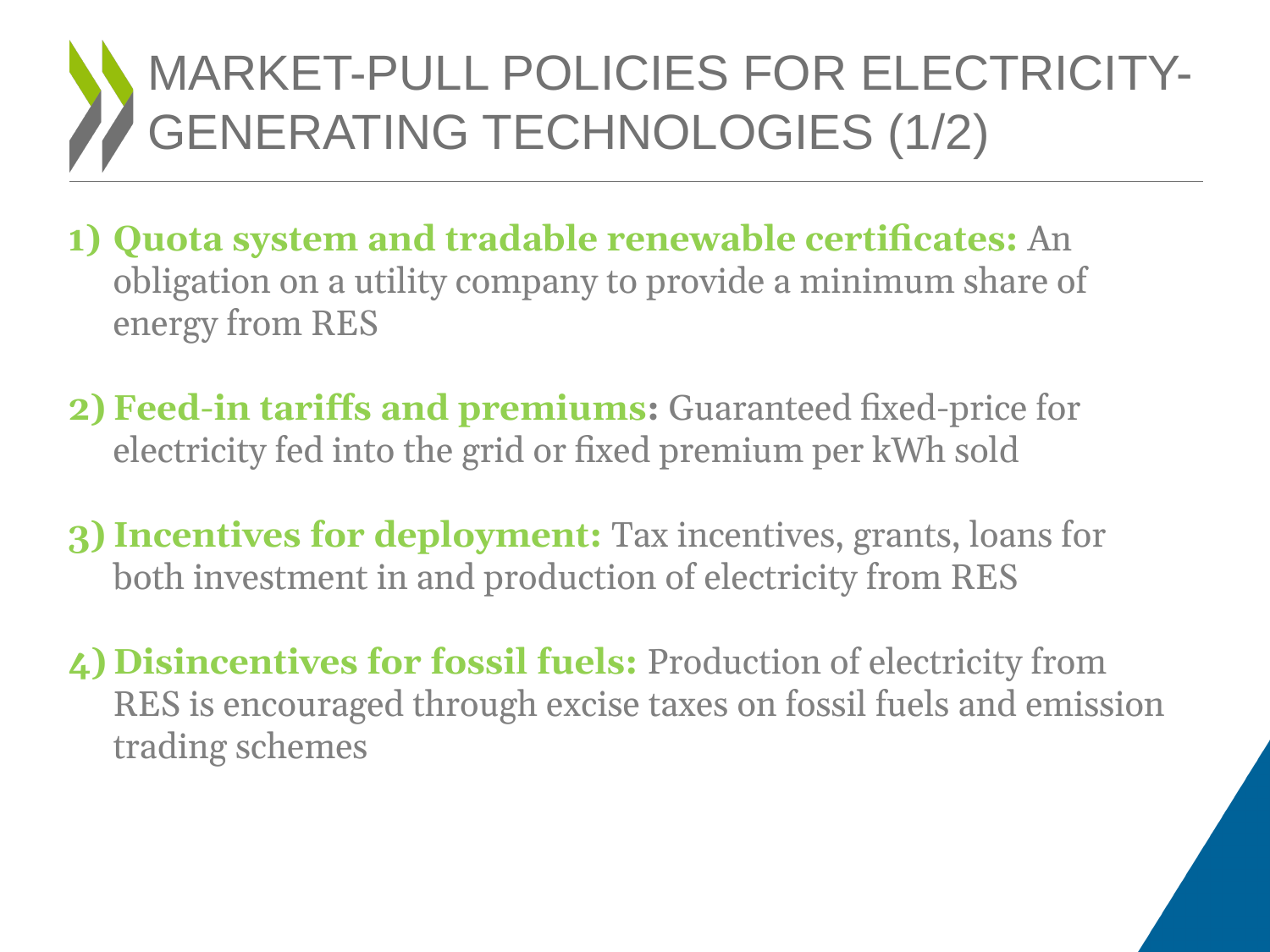

# MARKET-PULL POLICIES FOR ELECTRICITY-GENERATING TECHNOLOGIES (1/2)
Quota system and tradable renewable certificates: An obligation on a utility company to provide a minimum share of energy from RES
Feed-in tariffs and premiums: Guaranteed fixed-price for electricity fed into the grid or fixed premium per kWh sold
Incentives for deployment: Tax incentives, grants, loans for both investment in and production of electricity from RES
Disincentives for fossil fuels: Production of electricity from RES is encouraged through excise taxes on fossil fuels and emission trading schemes